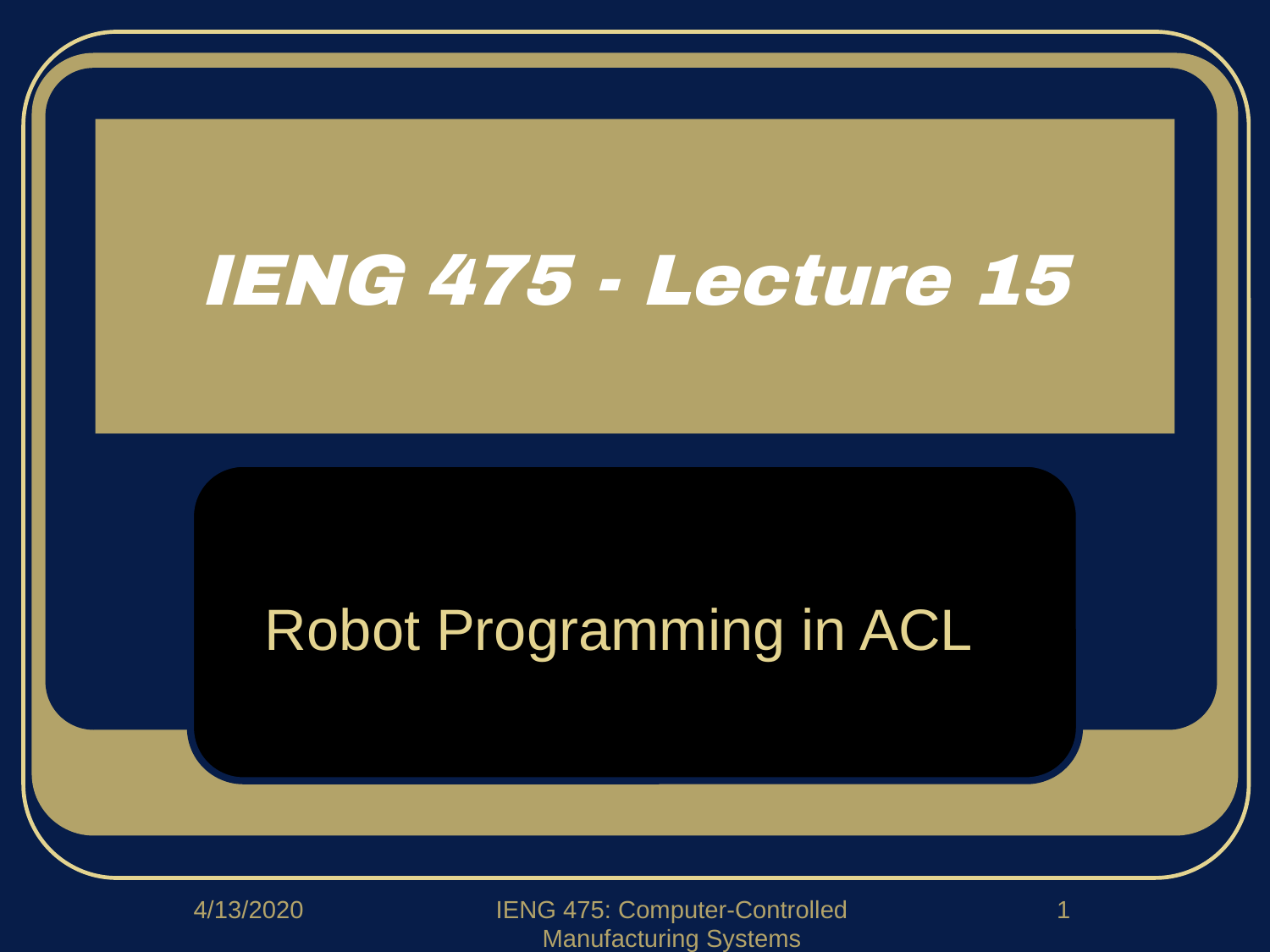

# IENG 475 - Lecture 15
Robot Programming in ACL
4/13/2020
IENG 475: Computer-Controlled Manufacturing Systems
1